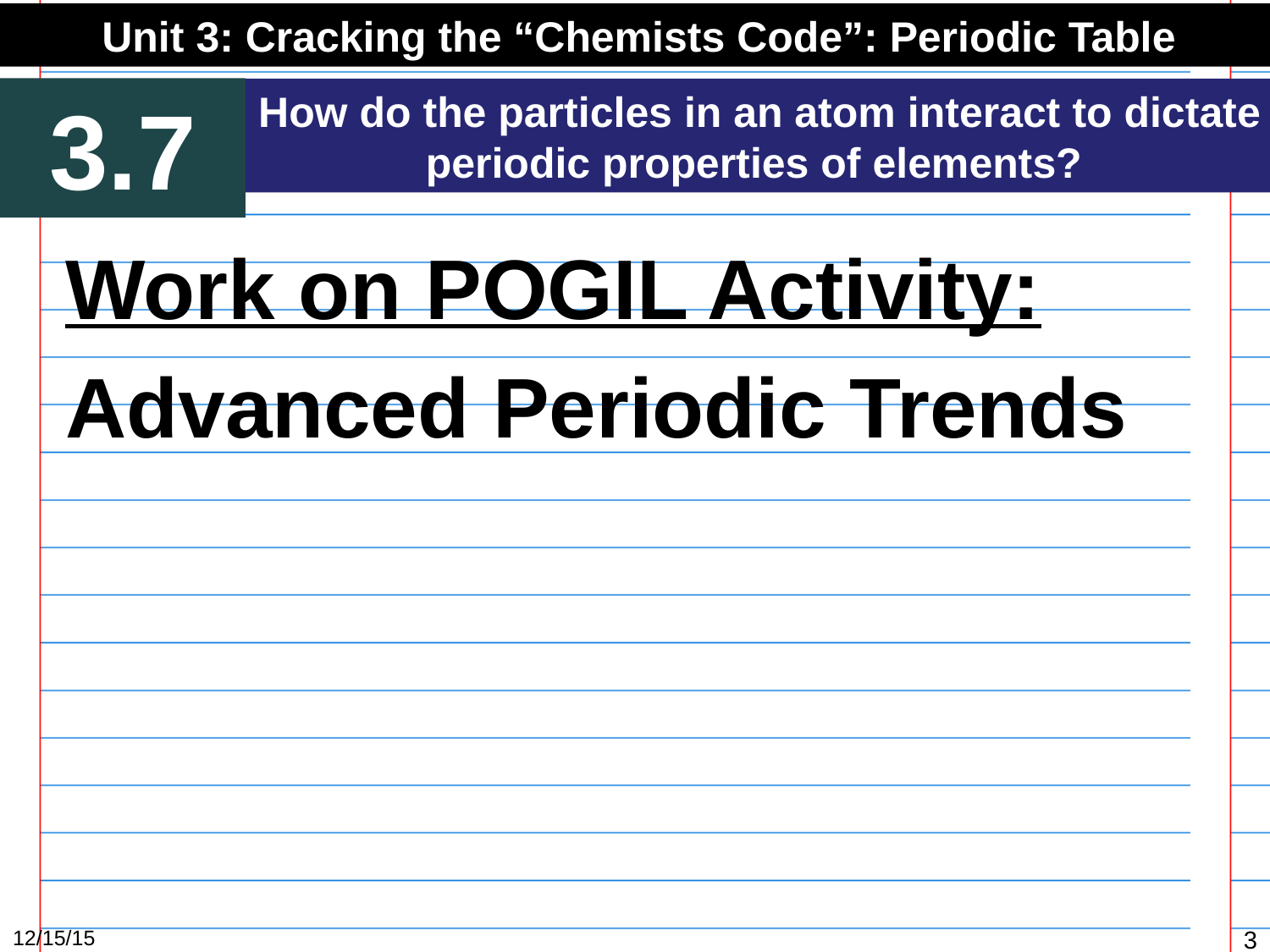

Unit 3: Cracking the “Chemists Code”: Periodic Table
3.7
How do the particles in an atom interact to dictate periodic properties of elements?
Work on POGIL Activity:
Advanced Periodic Trends

12/15/15
3